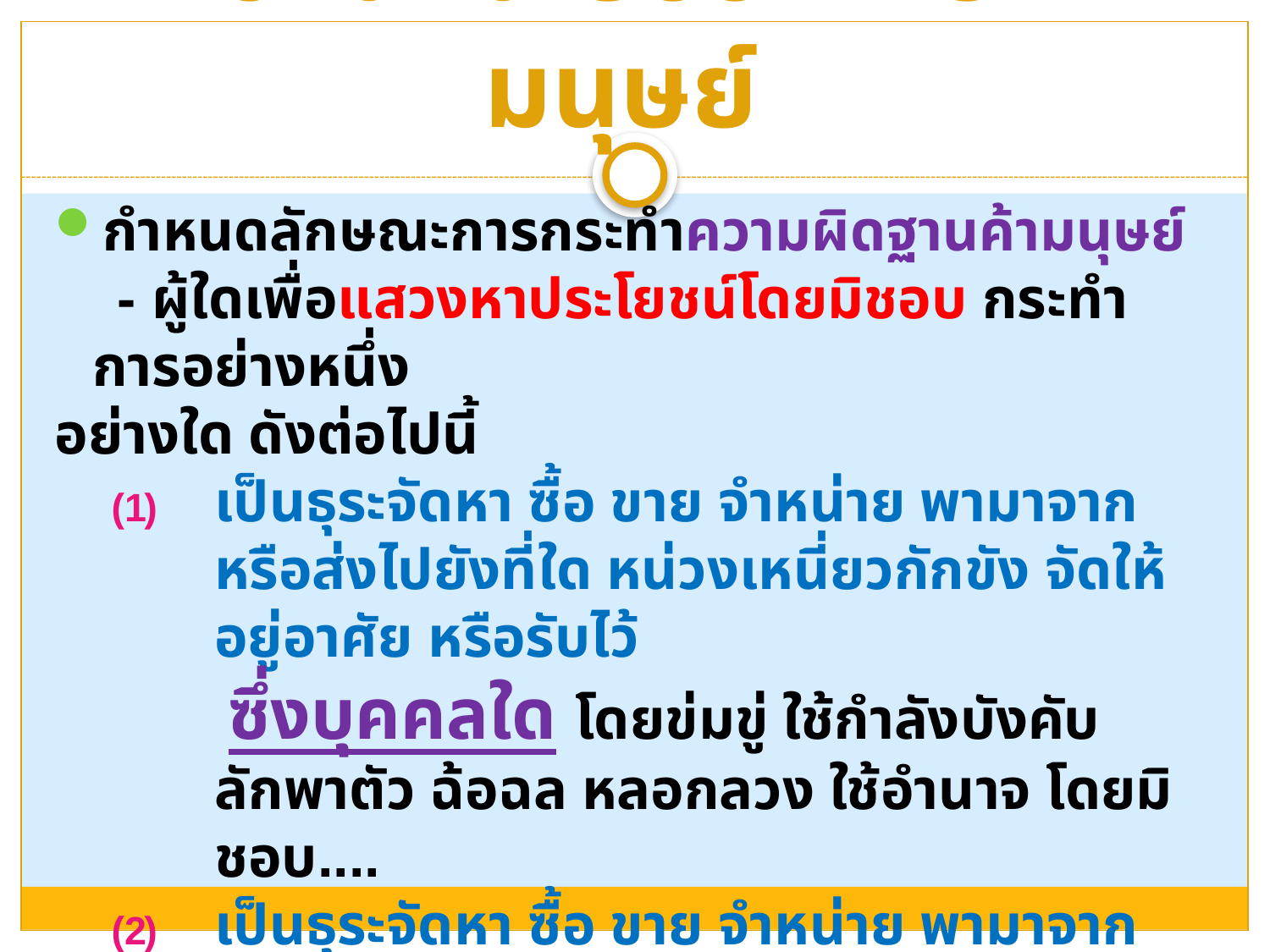

# ความหมายของการค้ามนุษย์
กำหนดลักษณะการกระทำความผิดฐานค้ามนุษย์
    - ผู้ใดเพื่อแสวงหาประโยชน์โดยมิชอบ กระทำการอย่างหนึ่ง
อย่างใด ดังต่อไปนี้
เป็นธุระจัดหา ซื้อ ขาย จำหน่าย พามาจากหรือส่งไปยังที่ใด หน่วงเหนี่ยวกักขัง จัดให้อยู่อาศัย หรือรับไว้
        ซึ่งบุคคลใด โดยข่มขู่ ใช้กำลังบังคับ ลักพาตัว ฉ้อฉล หลอกลวง ใช้อำนาจ โดยมิชอบ....
เป็นธุระจัดหา ซื้อ ขาย จำหน่าย พามาจากหรือส่งไปยังที่ใด หน่วงเหนี่ยวกักขัง จัดให้อยู่อาศัย หรือรับไว้
        ซึ่งเด็ก